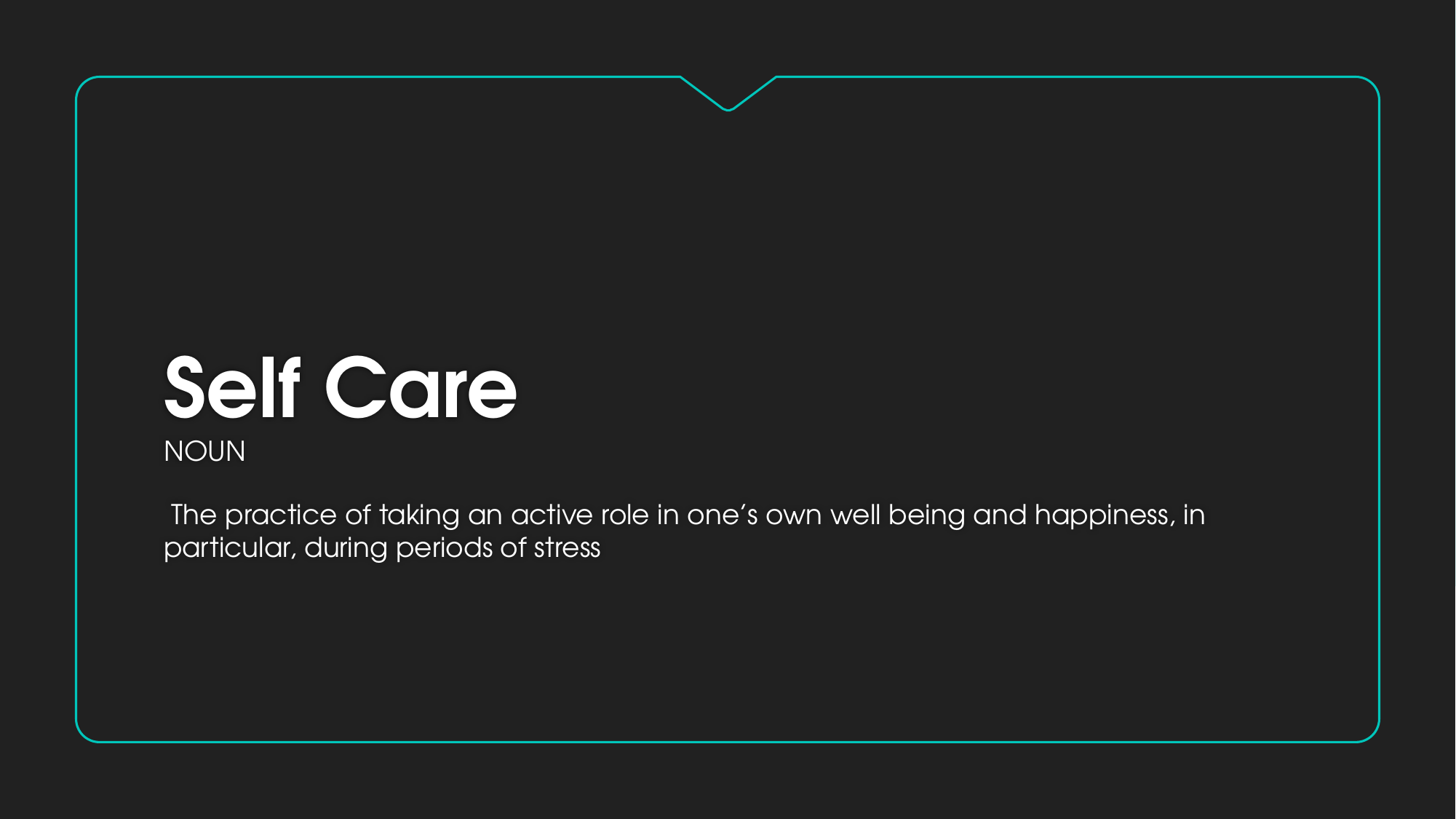

# Self Care NOUN
 The practice of taking an active role in one’s own well being and happiness, in particular, during periods of stress